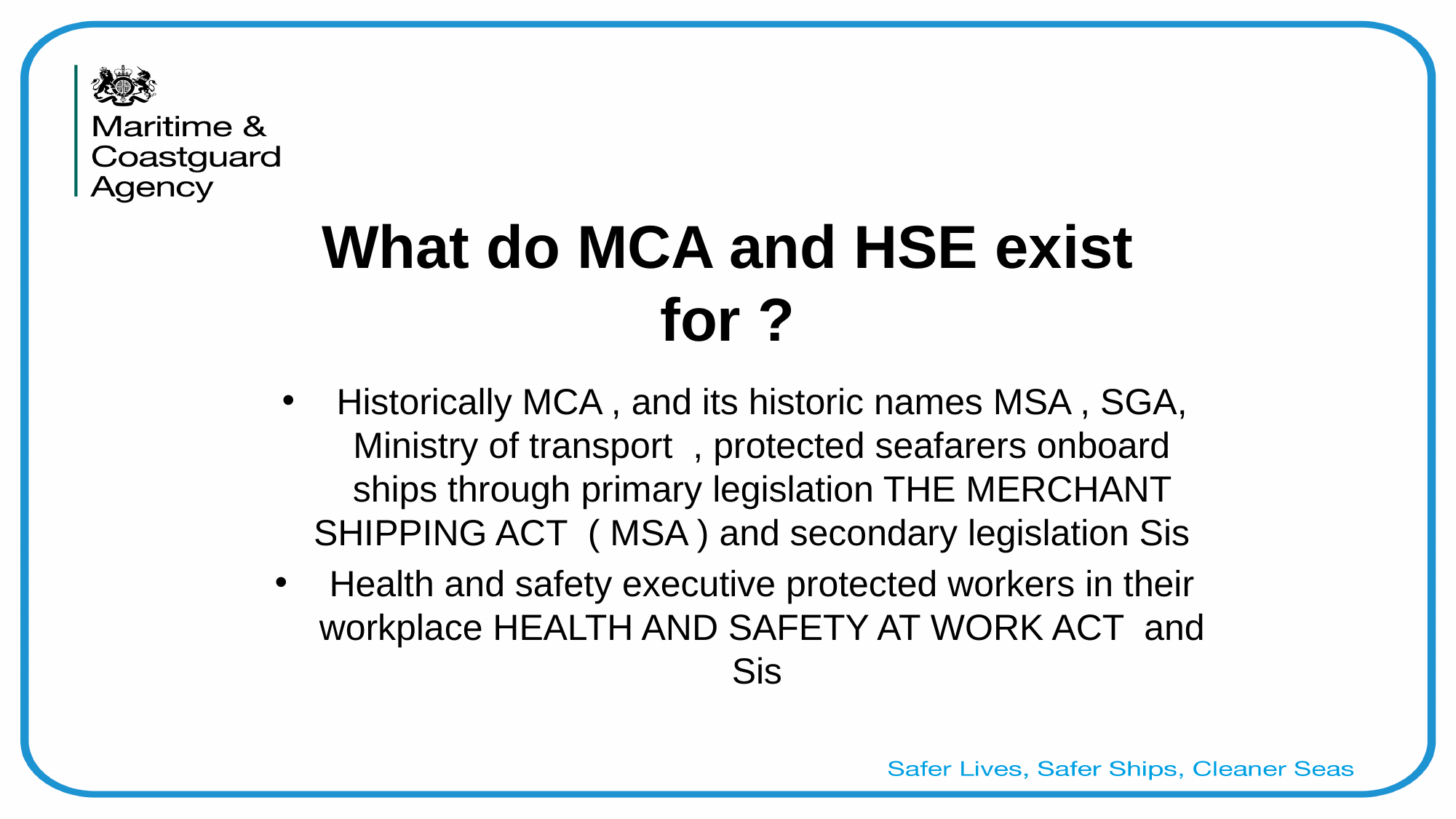

# What do MCA and HSE exist for ?
Historically MCA , and its historic names MSA , SGA, Ministry of transport  , protected seafarers onboard ships through primary legislation THE MERCHANT SHIPPING ACT  ( MSA ) and secondary legislation Sis
Health and safety executive protected workers in their workplace HEALTH AND SAFETY AT WORK ACT  and Sis